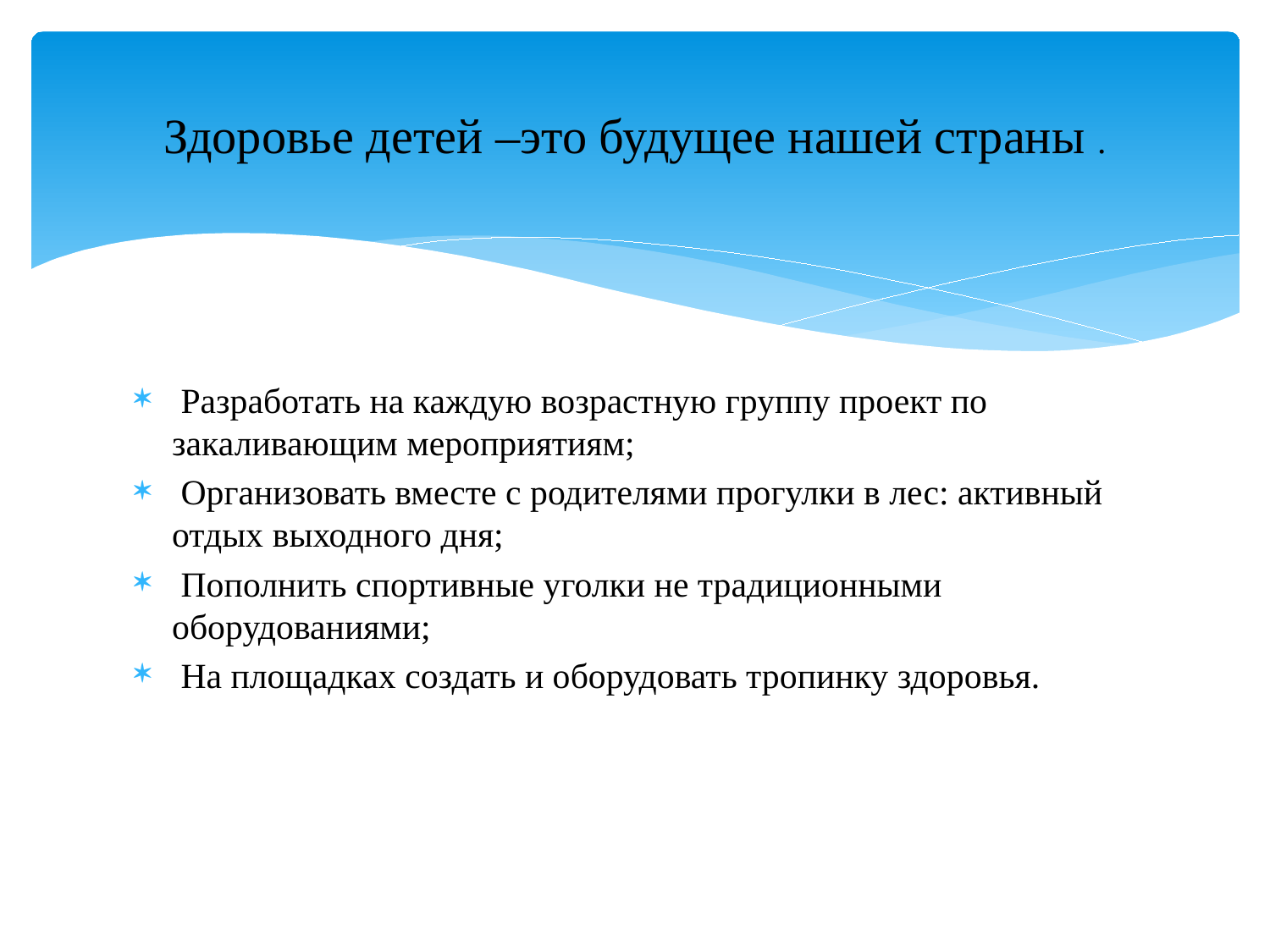

# Здоровье детей –это будущее нашей страны .
 Разработать на каждую возрастную группу проект по закаливающим мероприятиям;
 Организовать вместе с родителями прогулки в лес: активный отдых выходного дня;
 Пополнить спортивные уголки не традиционными оборудованиями;
 На площадках создать и оборудовать тропинку здоровья.